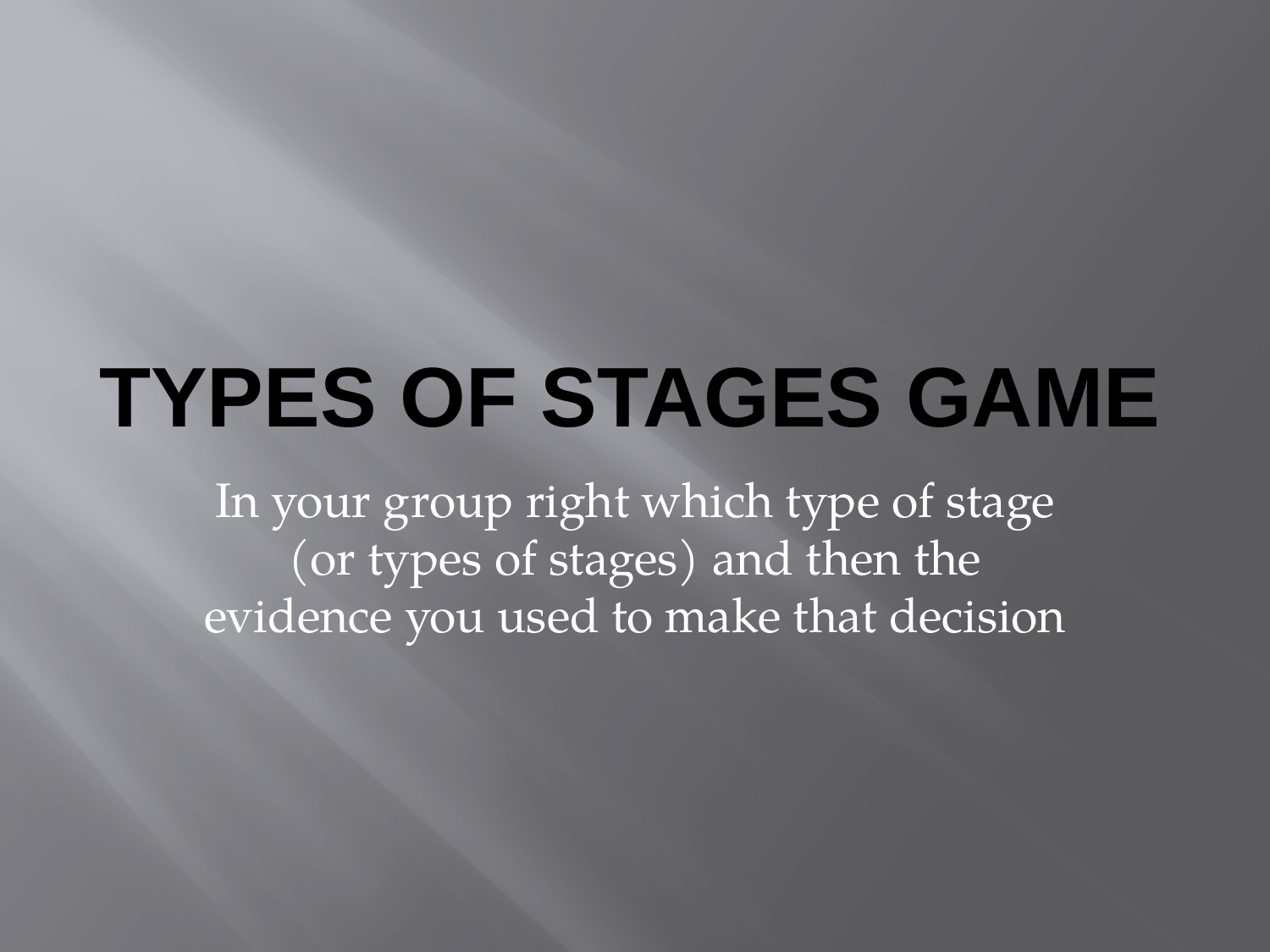

# Types of Stages Game
In your group right which type of stage (or types of stages) and then the evidence you used to make that decision